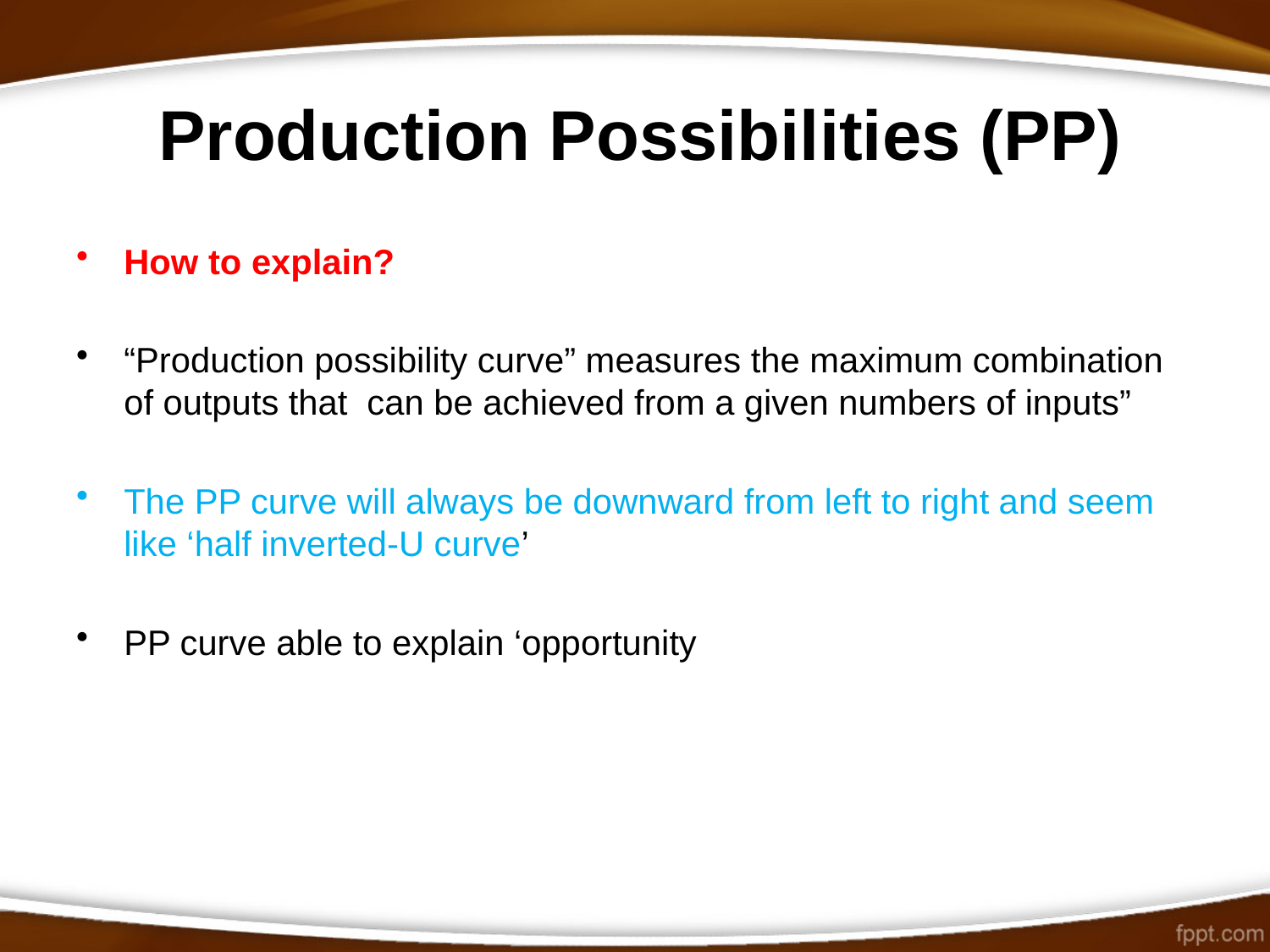

# Production Possibilities (PP)
How to explain?

“Production possibility curve” measures the maximum combination of outputs that  can be achieved from a given numbers of inputs”

The PP curve will always be downward from left to right and seem like ‘half inverted-U curve’

PP curve able to explain ‘opportunity